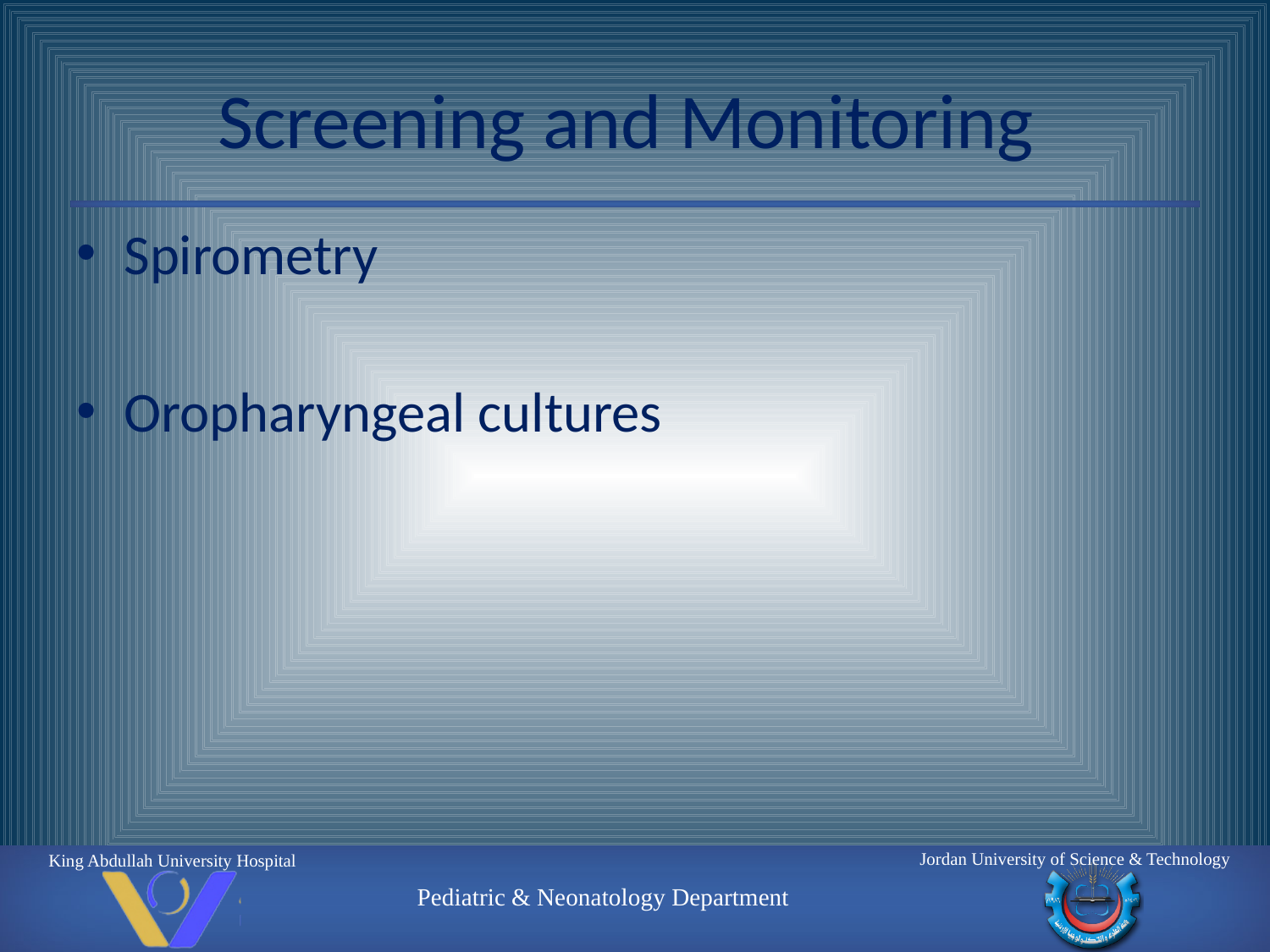

# Screening and Monitoring
Spirometry

Oropharyngeal cultures